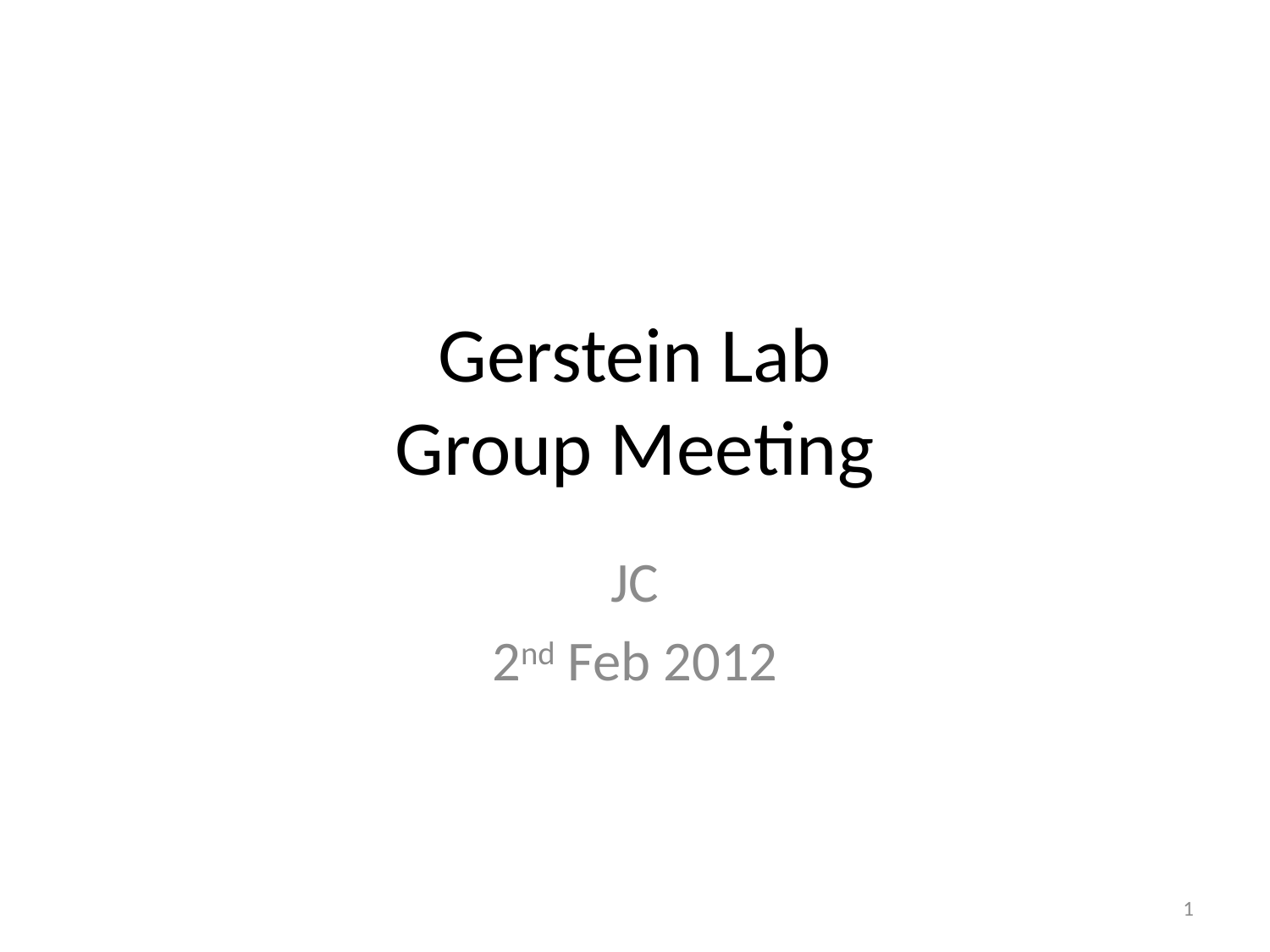

# Gerstein Lab Group Meeting
JC
2nd Feb 2012
1